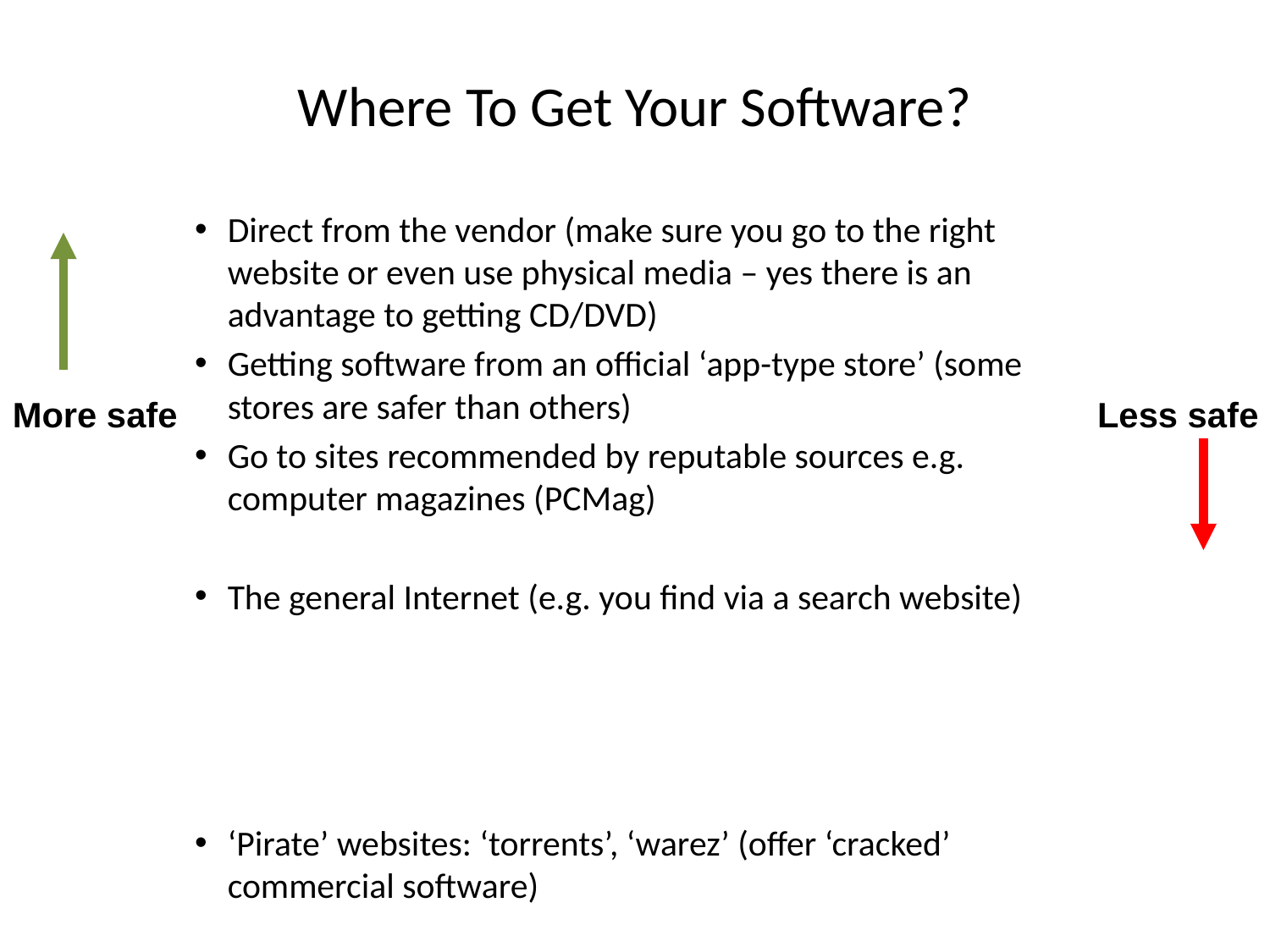

# Where To Get Your Software?
Direct from the vendor (make sure you go to the right website or even use physical media – yes there is an advantage to getting CD/DVD)
Getting software from an official ‘app-type store’ (some stores are safer than others)
Go to sites recommended by reputable sources e.g. computer magazines (PCMag)

The general Internet (e.g. you find via a search website)

‘Pirate’ websites: ‘torrents’, ‘warez’ (offer ‘cracked’ commercial software)

More safe
Less safe